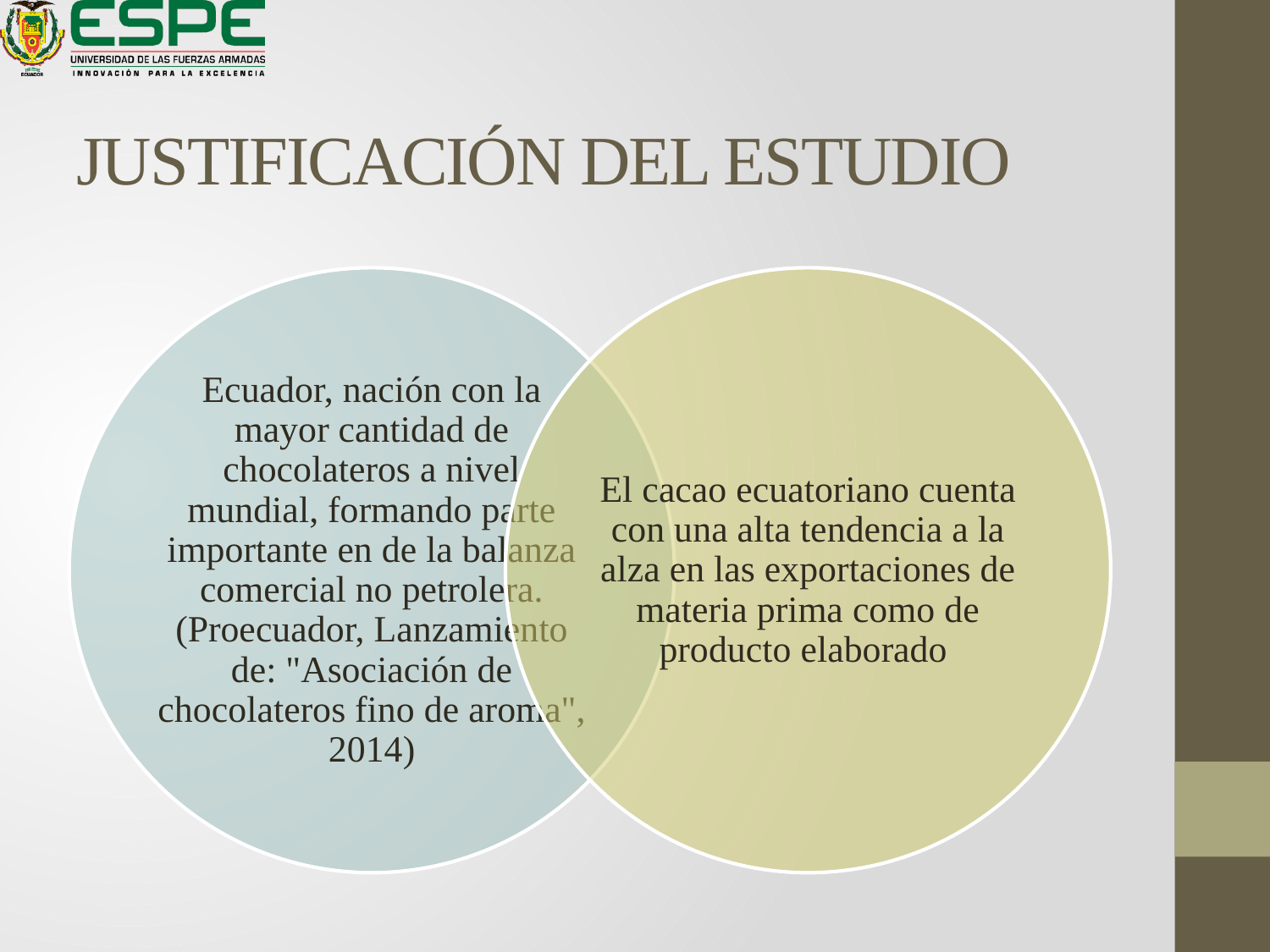

# JUSTIFICACIÓN DEL ESTUDIO
Ecuador, nación con la mayor cantidad de chocolateros a nivel mundial, formando parte importante en de la balanza comercial no petrolera. (Proecuador, Lanzamiento de: "Asociación de chocolateros fino de aroma", 2014)
El cacao ecuatoriano cuenta con una alta tendencia a la alza en las exportaciones de materia prima como de producto elaborado